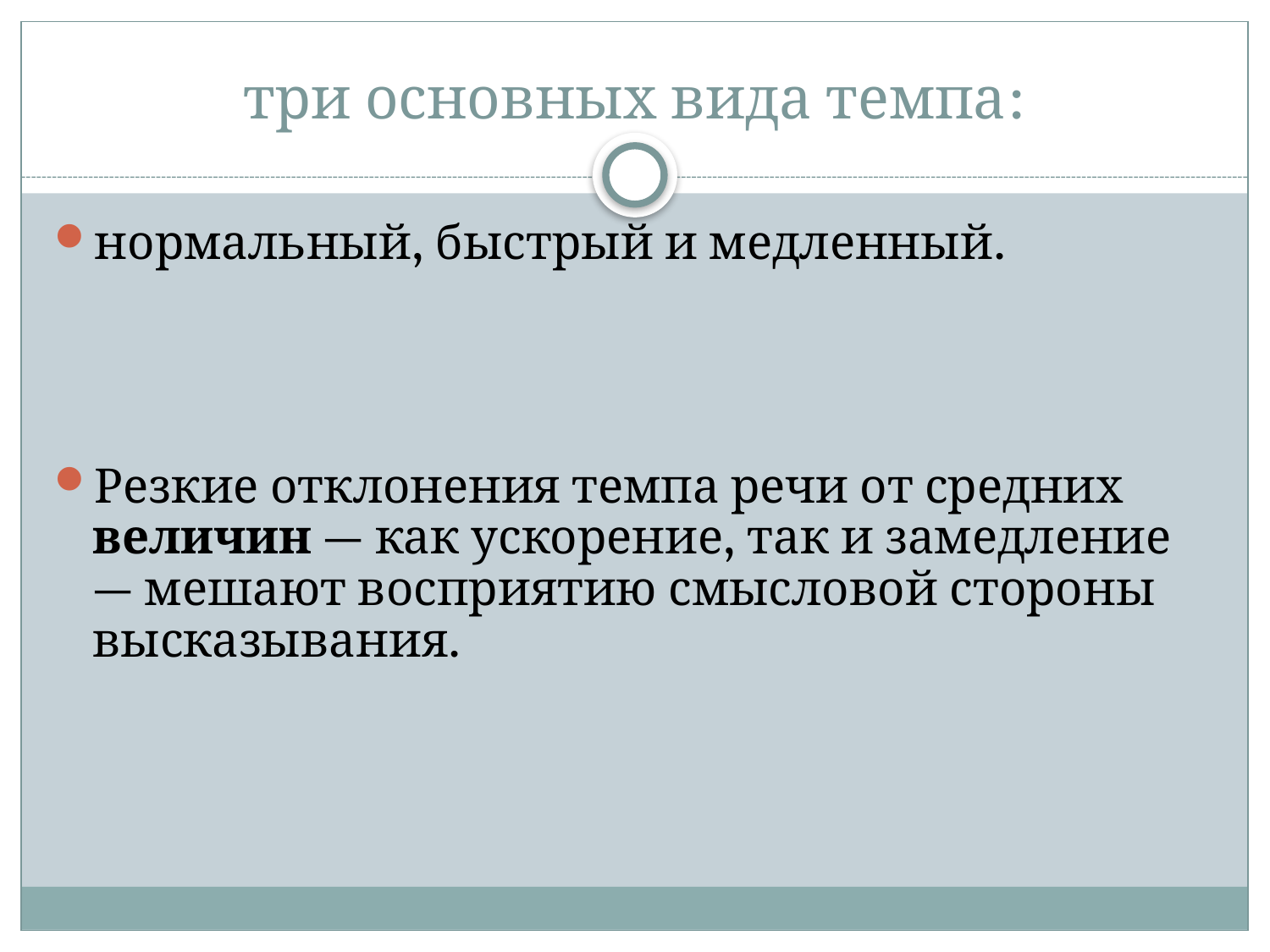

# три основных вида темпа:
нормальный, быстрый и медленный.

Резкие отклонения темпа речи от средних величин — как ускорение, так и замедление — мешают восприятию смысловой стороны высказывания.